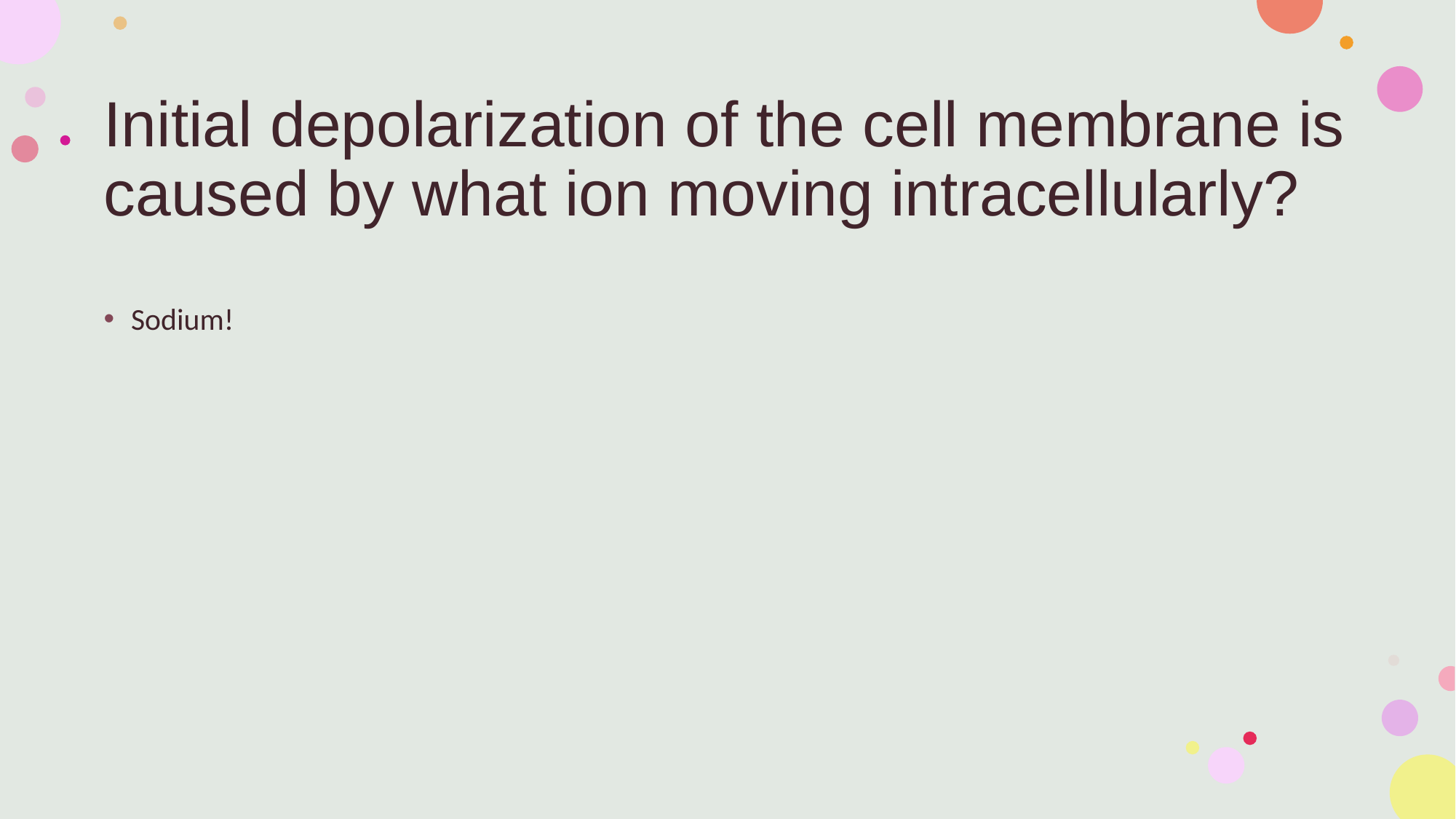

# Initial depolarization of the cell membrane is caused by what ion moving intracellularly?
Sodium!